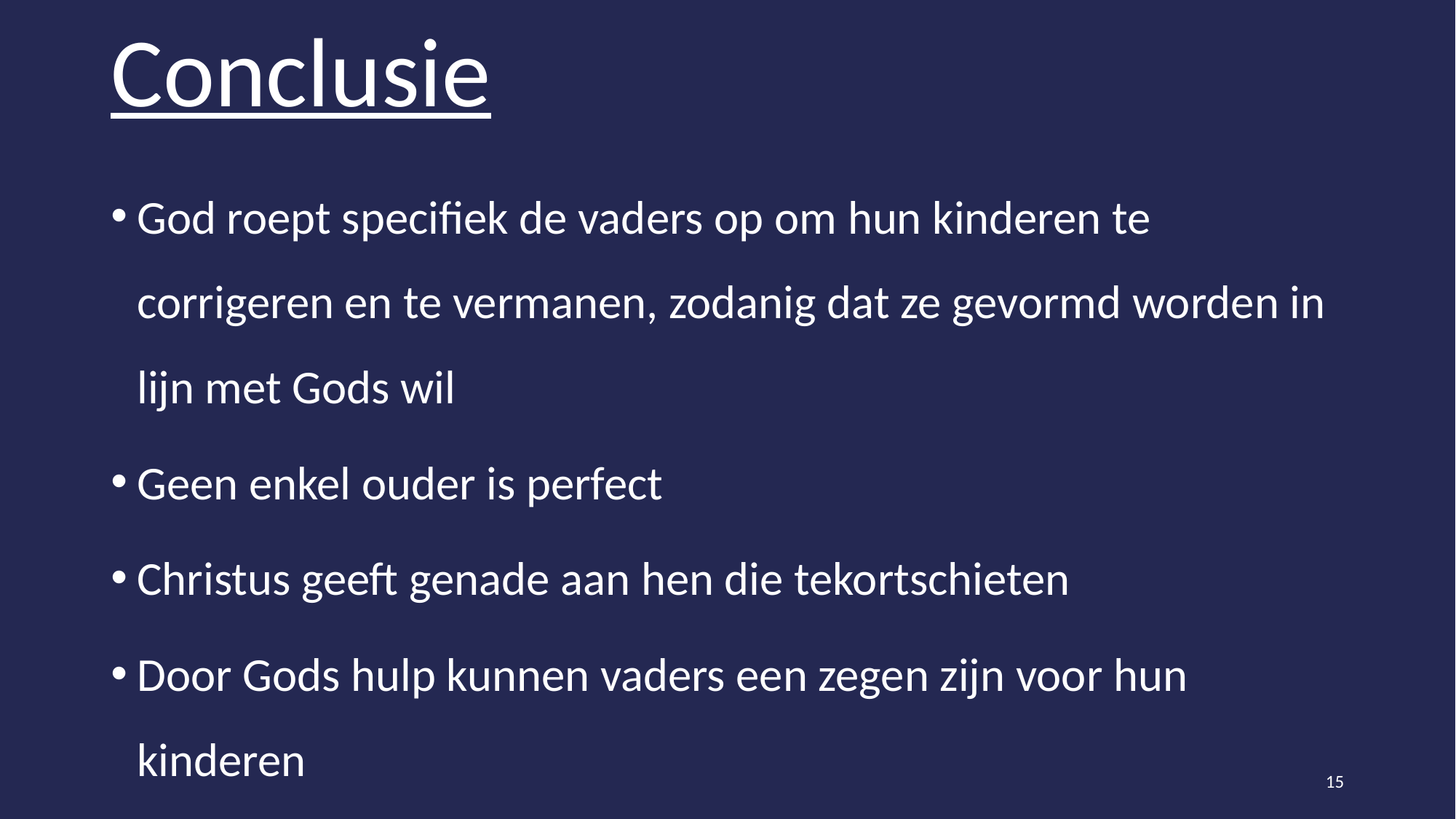

# Conclusie
God roept specifiek de vaders op om hun kinderen te corrigeren en te vermanen, zodanig dat ze gevormd worden in lijn met Gods wil
Geen enkel ouder is perfect
Christus geeft genade aan hen die tekortschieten
Door Gods hulp kunnen vaders een zegen zijn voor hun kinderen

15